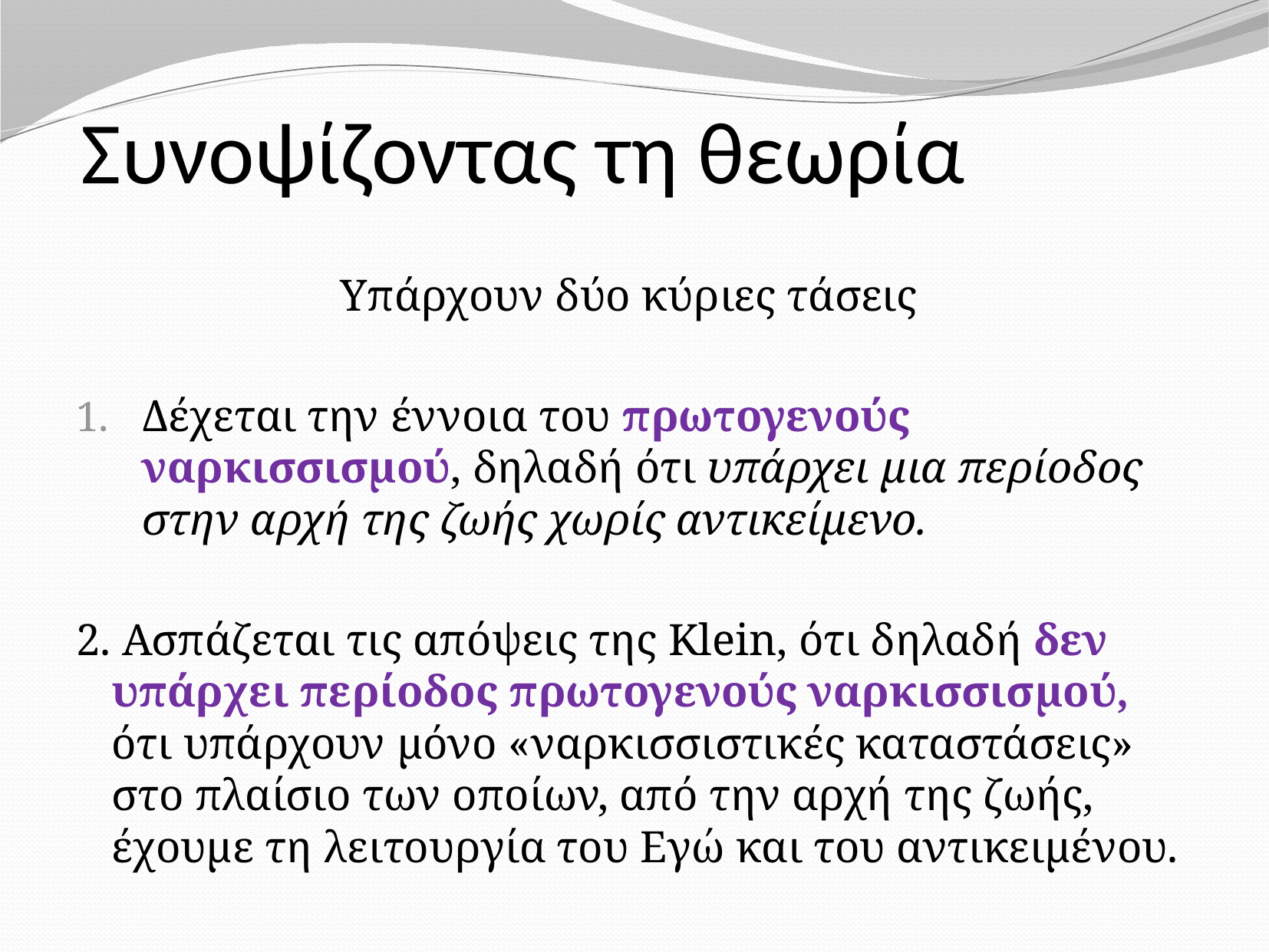

# Συνοψίζοντας τη θεωρία

Υπάρχουν δύο κύριες τάσεις

Δέχεται την έννοια του πρωτογενούς ναρκισσισμού, δηλαδή ότι υπάρχει μια περίοδος στην αρχή της ζωής χωρίς αντικείμενο.

2. Ασπάζεται τις απόψεις της Klein, ότι δηλαδή δεν υπάρχει περίοδος πρωτογενούς ναρκισσισμού, ότι υπάρχουν μόνο «ναρκισσιστικές καταστάσεις» στο πλαίσιο των οποίων, από την αρχή της ζωής, έχουμε τη λειτουργία του Εγώ και του αντικειμένου.